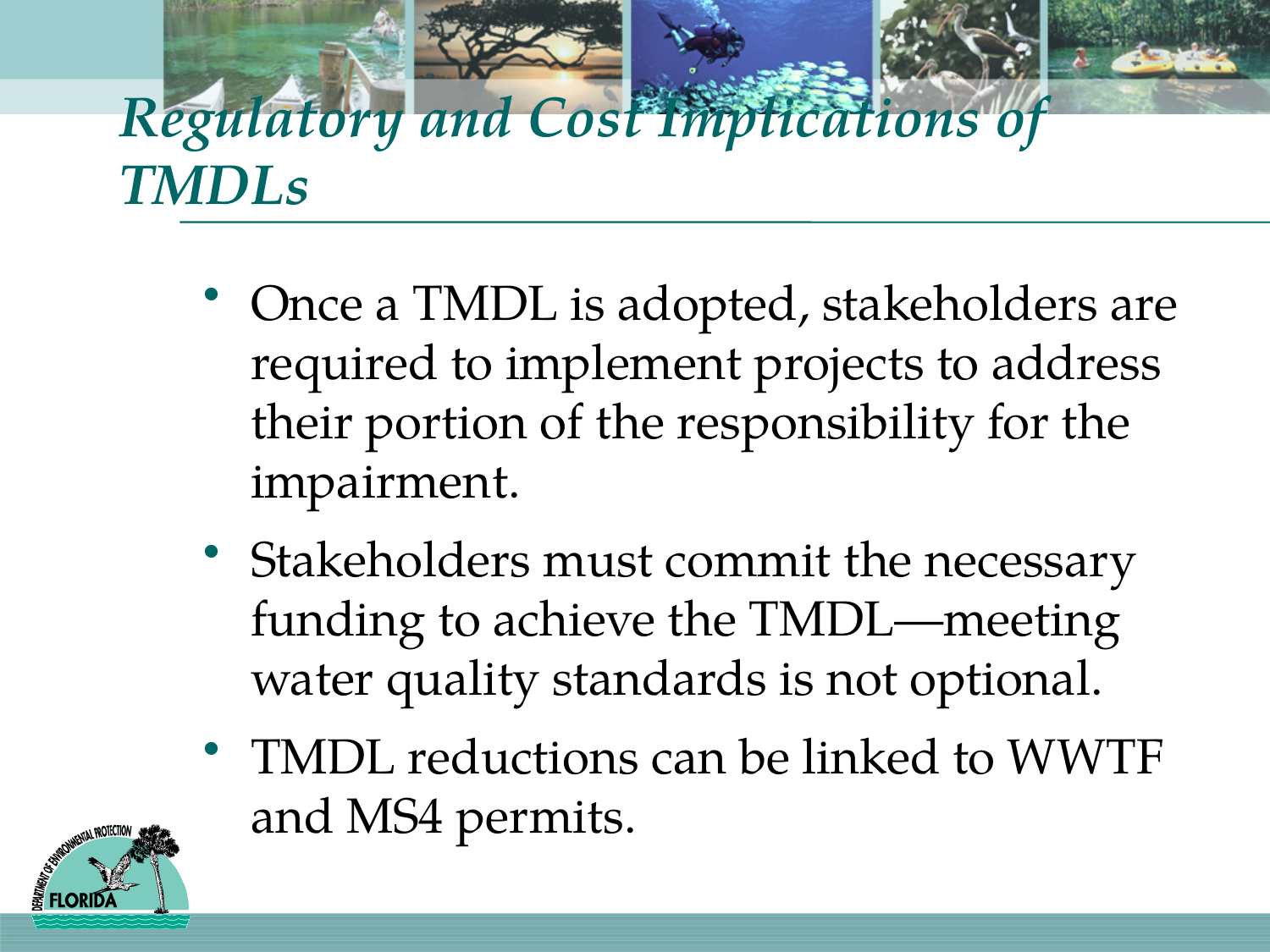

# Regulatory and Cost Implications of TMDLs
Once a TMDL is adopted, stakeholders are required to implement projects to address their portion of the responsibility for the impairment.
Stakeholders must commit the necessary funding to achieve the TMDL—meeting water quality standards is not optional.
TMDL reductions can be linked to WWTF and MS4 permits.